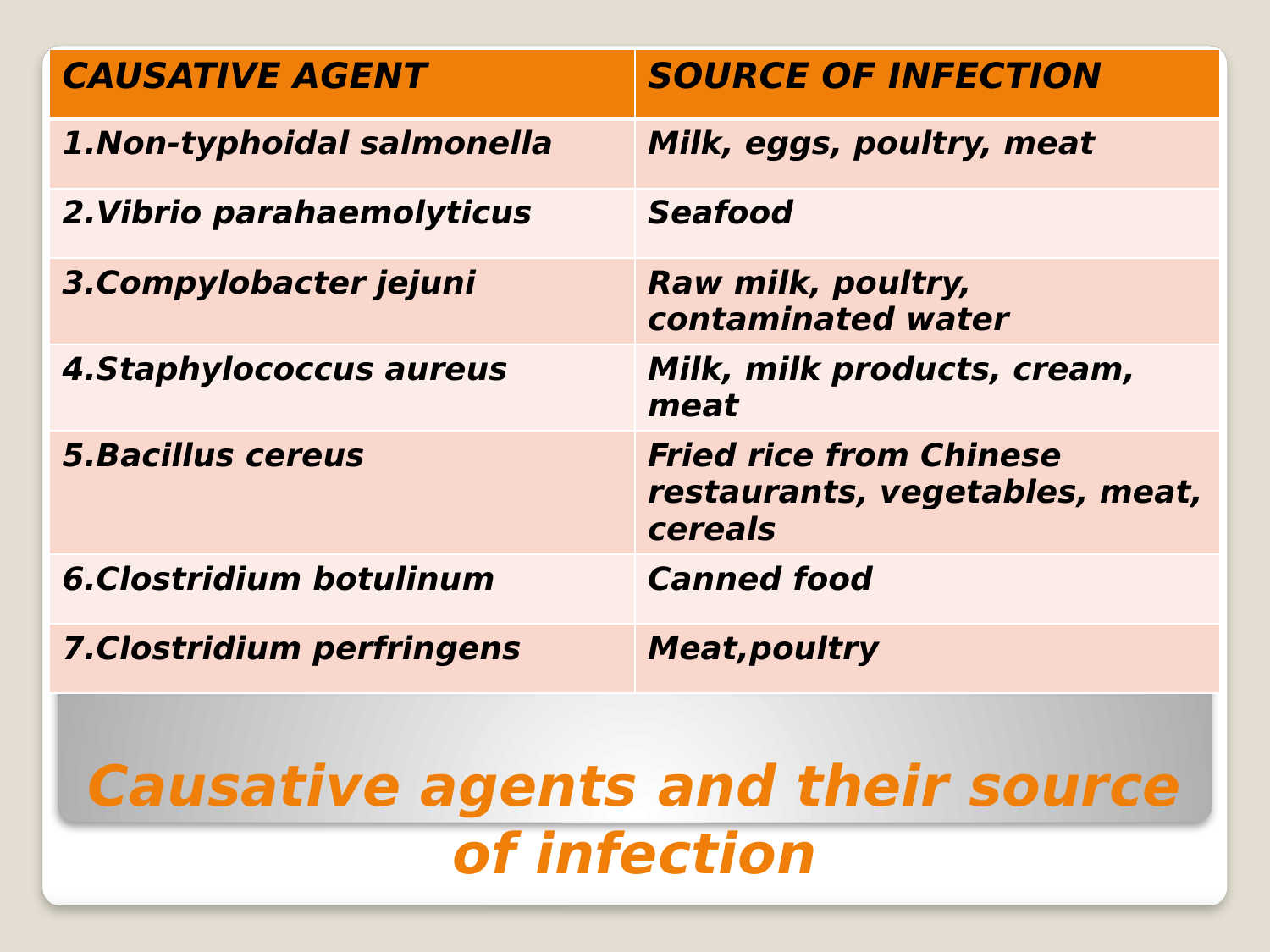

| CAUSATIVE AGENT | SOURCE OF INFECTION |
| --- | --- |
| 1.Non-typhoidal salmonella | Milk, eggs, poultry, meat |
| 2.Vibrio parahaemolyticus | Seafood |
| 3.Compylobacter jejuni | Raw milk, poultry, contaminated water |
| 4.Staphylococcus aureus | Milk, milk products, cream, meat |
| 5.Bacillus cereus | Fried rice from Chinese restaurants, vegetables, meat, cereals |
| 6.Clostridium botulinum | Canned food |
| 7.Clostridium perfringens | Meat,poultry |
Causative agents and their source of infection